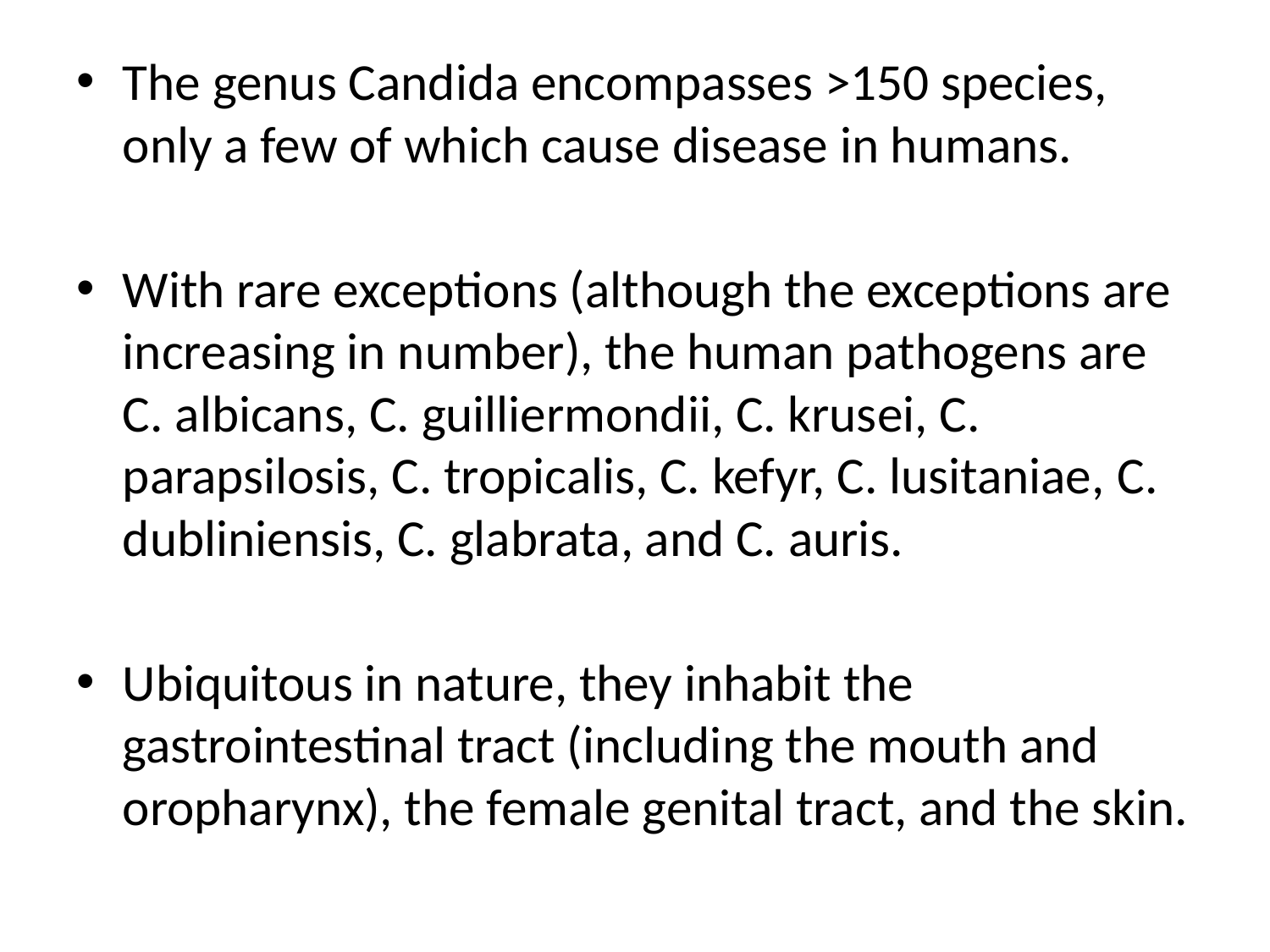

The genus Candida encompasses >150 species, only a few of which cause disease in humans.

With rare exceptions (although the exceptions are increasing in number), the human pathogens are C. albicans, C. guilliermondii, C. krusei, C. parapsilosis, C. tropicalis, C. kefyr, C. lusitaniae, C. dubliniensis, C. glabrata, and C. auris.

Ubiquitous in nature, they inhabit the gastrointestinal tract (including the mouth and oropharynx), the female genital tract, and the skin.